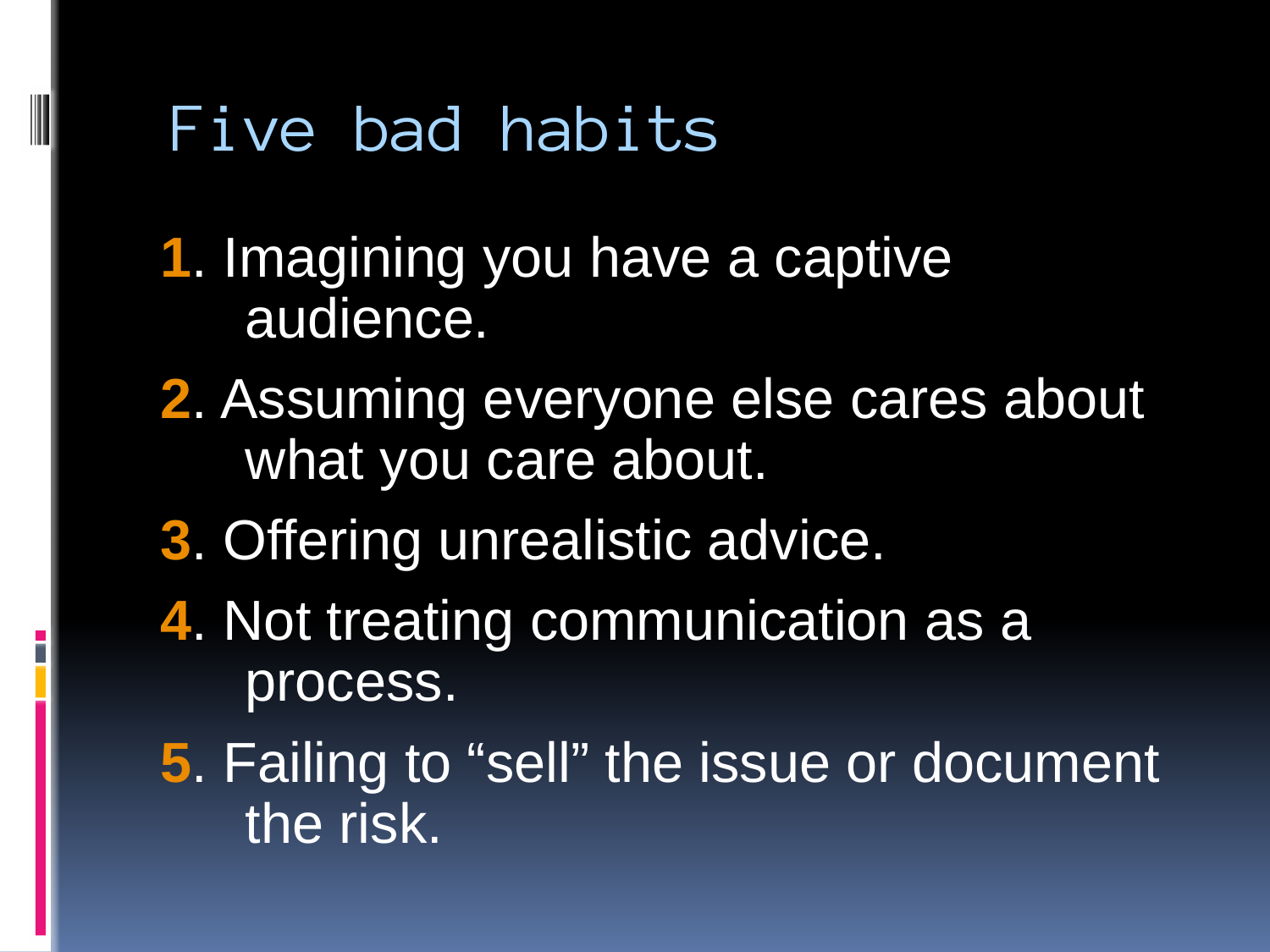

# Five bad habits
1. Imagining you have a captive audience.
2. Assuming everyone else cares about what you care about.
3. Offering unrealistic advice.
4. Not treating communication as a process.
5. Failing to “sell” the issue or document the risk.